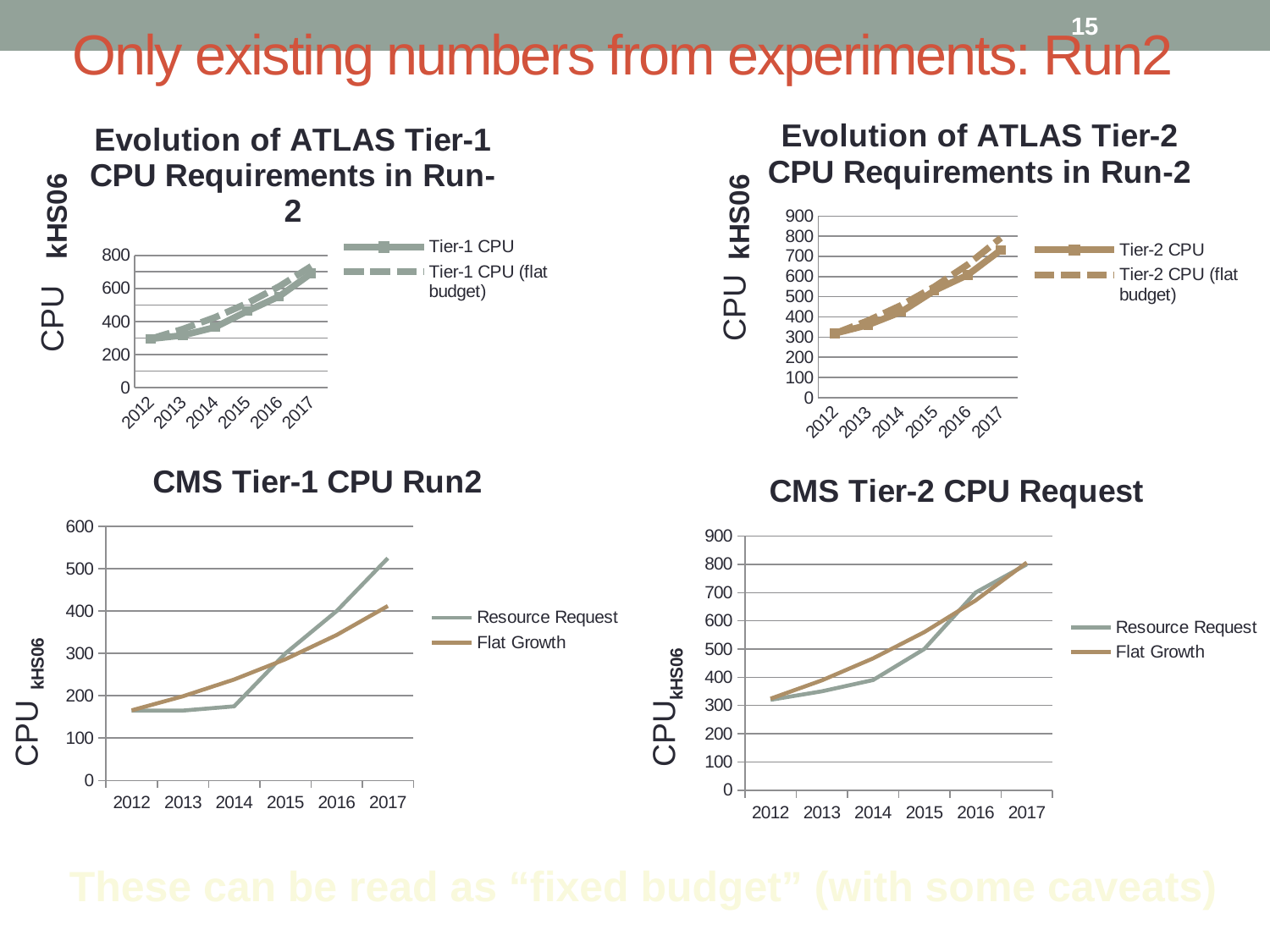

15
# Only existing numbers from experiments: Run2

### Chart: Evolution of ATLAS Tier-2 CPU Requirements in Run-2

| Category |  |  |
|---|---|---|
| 2012.0 | 318.0 | 318.0 |
| 2013.0 | 360.0 | 381.6 |
| 2014.0 | 425.0 | 457.92 |
| 2015.0 | 530.4073179411475 | 549.504 |
| 2016.0 | 607.852147566945 | 659.4048 |
| 2017.0 | 731.8376275471271 | 791.2857599999998 |

### Chart: Evolution of ATLAS Tier-1 CPU Requirements in Run-2

| Category |  |  |
|---|---|---|
| 2012.0 | 295.0 | 295.0 |
| 2013.0 | 316.0 | 354.0 |
| 2014.0 | 365.0 | 424.8 |
| 2015.0 | 461.8071082747813 | 509.76 |
| 2016.0 | 551.7585744543032 | 611.712 |
| 2017.0 | 690.8139264356502 | 734.0544 |
CPU
CPU

### Chart: CMS Tier-1 CPU Run2

| Category |  |  |
|---|---|---|
| 2012.0 | 165.0 | 165.6 |
| 2013.0 | 165.0 | 198.72 |
| 2014.0 | 175.0 | 238.464 |
| 2015.0 | 300.0 | 286.1568 |
| 2016.0 | 400.0 | 343.38816 |
| 2017.0 | 525.0 | 412.0657919999999 |

### Chart: CMS Tier-2 CPU Request

| Category |  |  |
|---|---|---|
| 2012.0 | 320.0 | 324.0 |
| 2013.0 | 350.0 | 388.8 |
| 2014.0 | 390.0 | 466.56 |
| 2015.0 | 500.0 | 559.872 |
| 2016.0 | 700.0 | 671.8463999999979 |
| 2017.0 | 800.0 | 806.21568 |
CPU
CPU
These can be read as “fixed budget” (with some caveats)